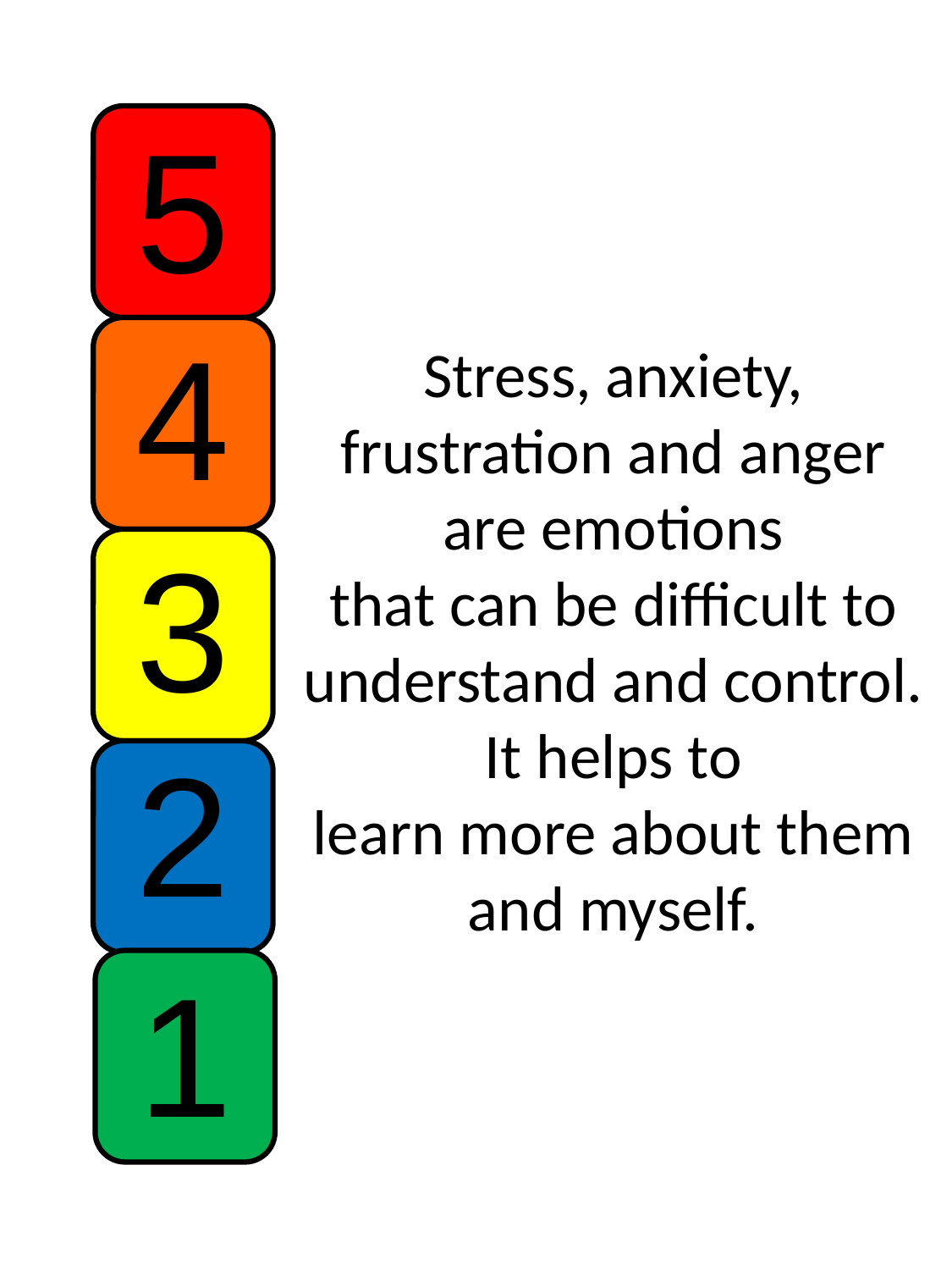

5

4

Stress, anxiety, frustration and anger are emotions
that can be difficult to understand and control.  It helps to
learn more about them and myself.
3

2

1